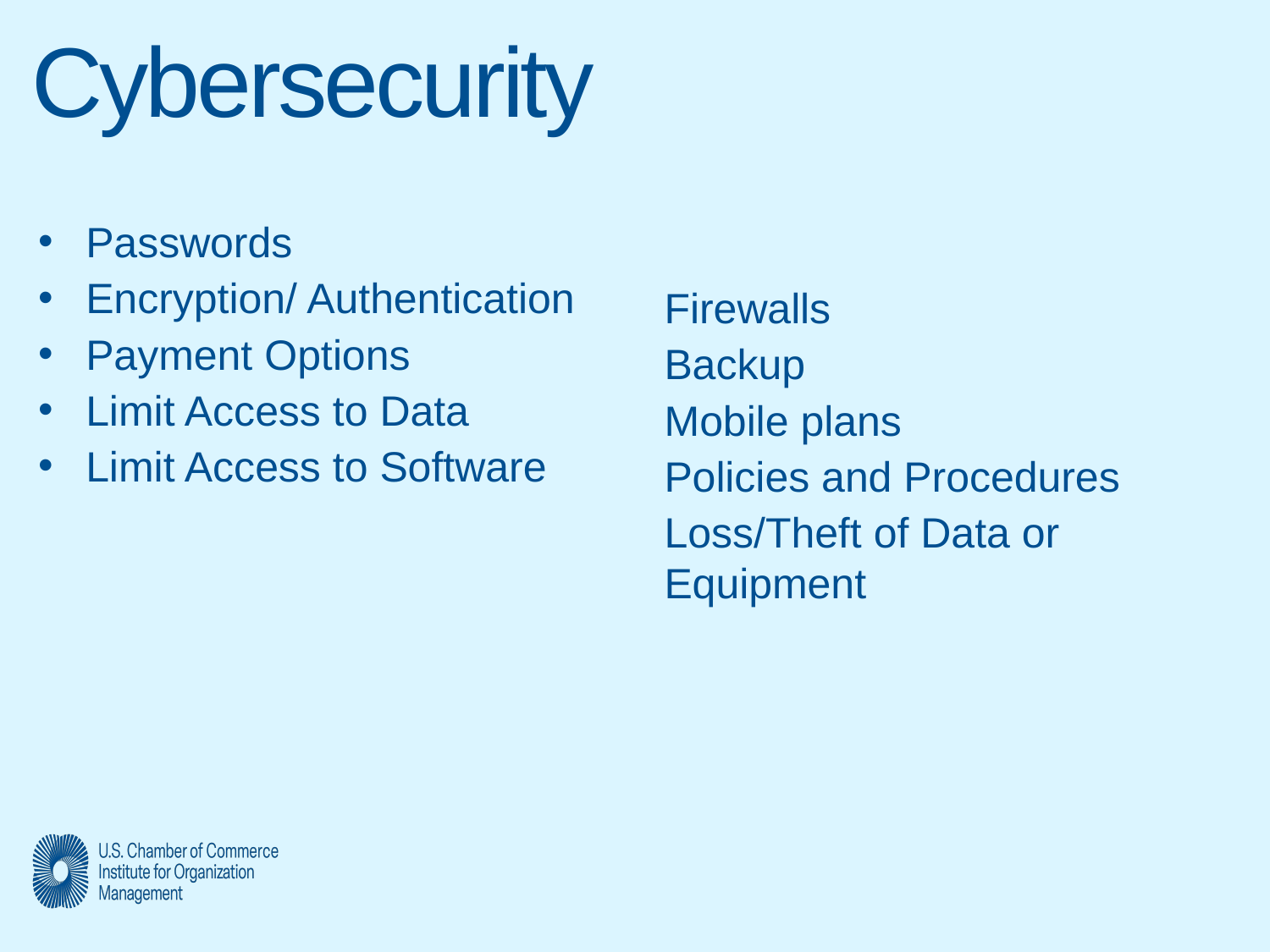

# Cybersecurity
Passwords
Encryption/ Authentication
Payment Options
Limit Access to Data
Limit Access to Software

Firewalls
Backup
Mobile plans
Policies and Procedures
Loss/Theft of Data or Equipment